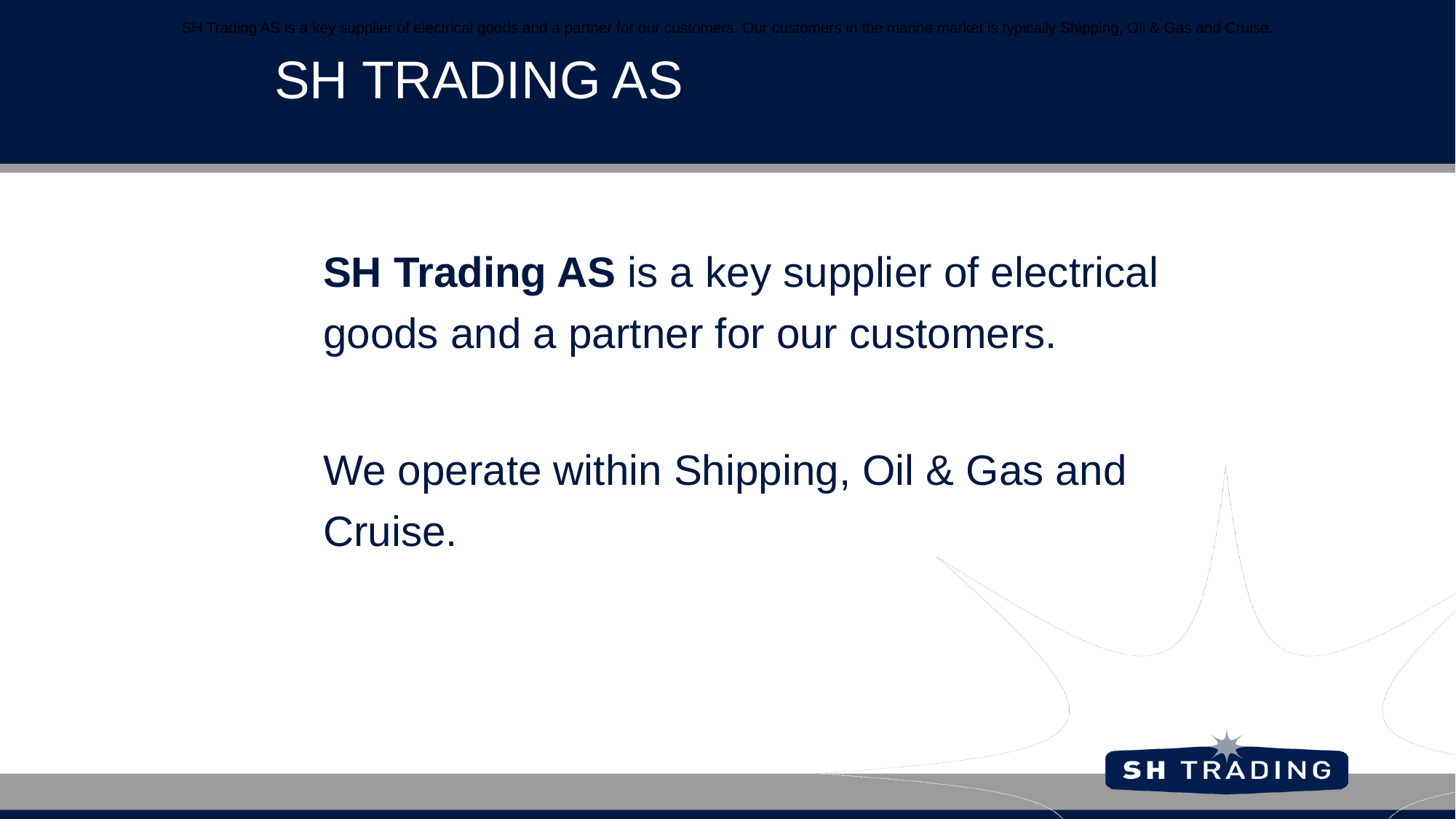

SH Trading AS is a key supplier of electrical goods and a partner for our customers. Our customers in the marine market is typically Shipping, Oil & Gas and Cruise.
SH TRADING AS
SH Trading AS is a key supplier of electrical goods and a partner for our customers.

We operate within Shipping, Oil & Gas and Cruise.